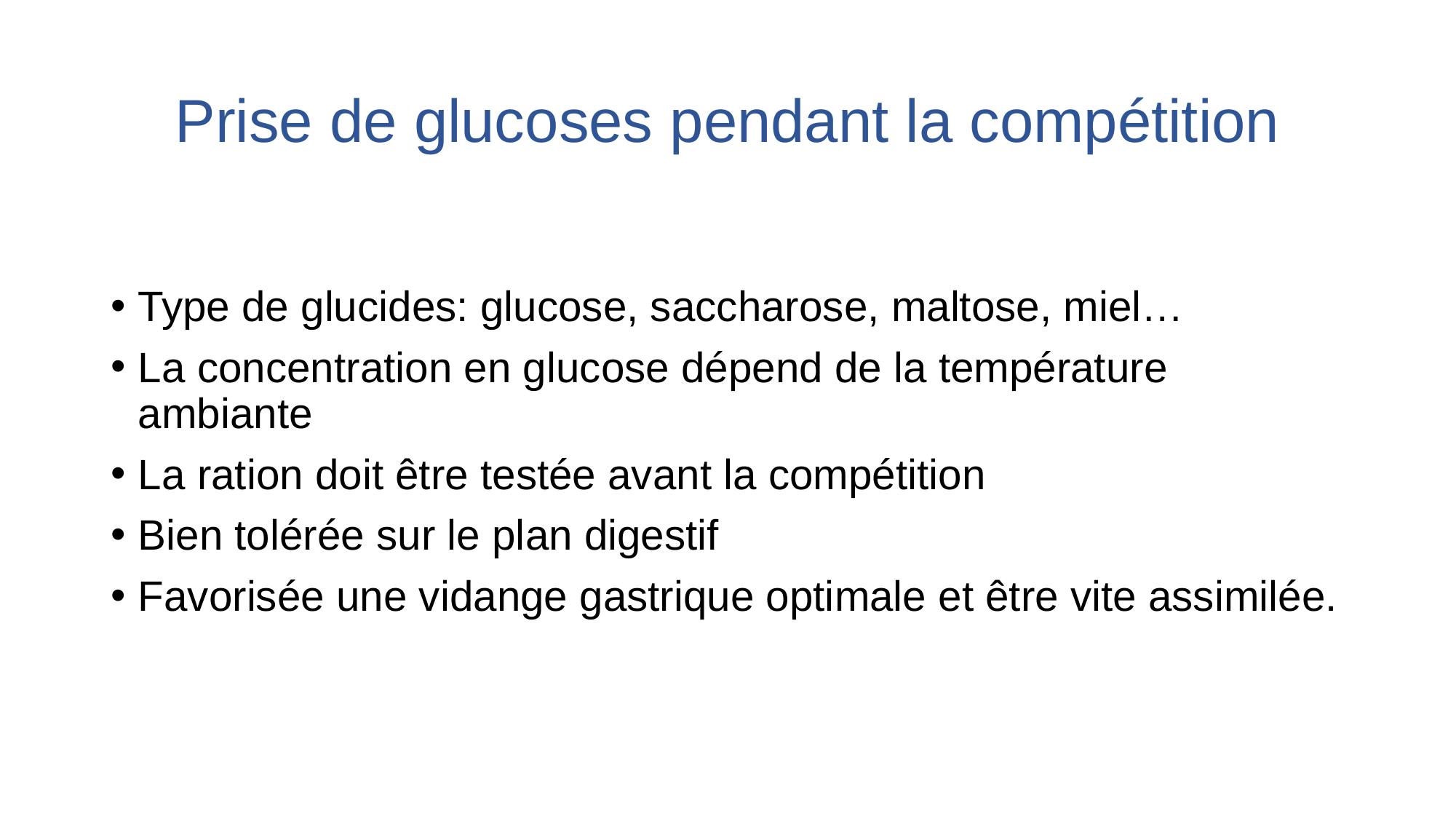

# Prise de glucoses pendant la compétition
Type de glucides: glucose, saccharose, maltose, miel…
La concentration en glucose dépend de la température ambiante
La ration doit être testée avant la compétition
Bien tolérée sur le plan digestif
Favorisée une vidange gastrique optimale et être vite assimilée.